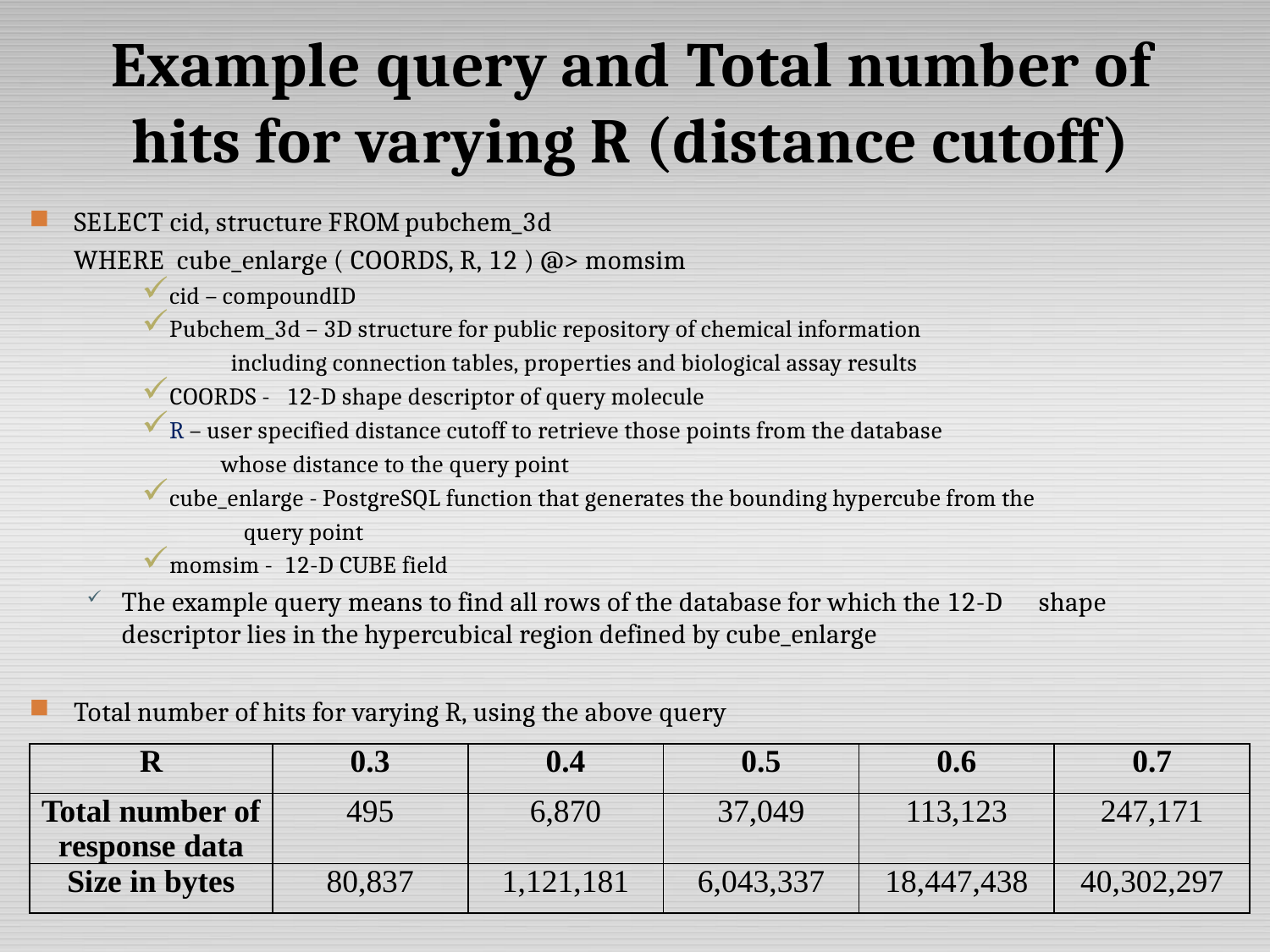

# Example query and Total number of hits for varying R (distance cutoff)
SELECT cid, structure FROM pubchem_3d
	WHERE  cube_enlarge ( COORDS, R, 12 ) @> momsim
cid – compoundID
Pubchem_3d – 3D structure for public repository of chemical information
			              including connection tables, properties and biological assay results
COORDS -   12-D shape descriptor of query molecule
R – user specified distance cutoff to retrieve those points from the database
		            whose distance to the query point
cube_enlarge - PostgreSQL function that generates the bounding hypercube from the
		              query point
momsim -  12-D CUBE field
The example query means to find all rows of the database for which the 12-D      shape descriptor lies in the hypercubical region defined by cube_enlarge

Total number of hits for varying R, using the above query

| R | 0.3 | 0.4 | 0.5 | 0.6 | 0.7 |
| --- | --- | --- | --- | --- | --- |
| Total number of response data | 495 | 6,870 | 37,049 | 113,123 | 247,171 |
| Size in bytes | 80,837 | 1,121,181 | 6,043,337 | 18,447,438 | 40,302,297 |
5